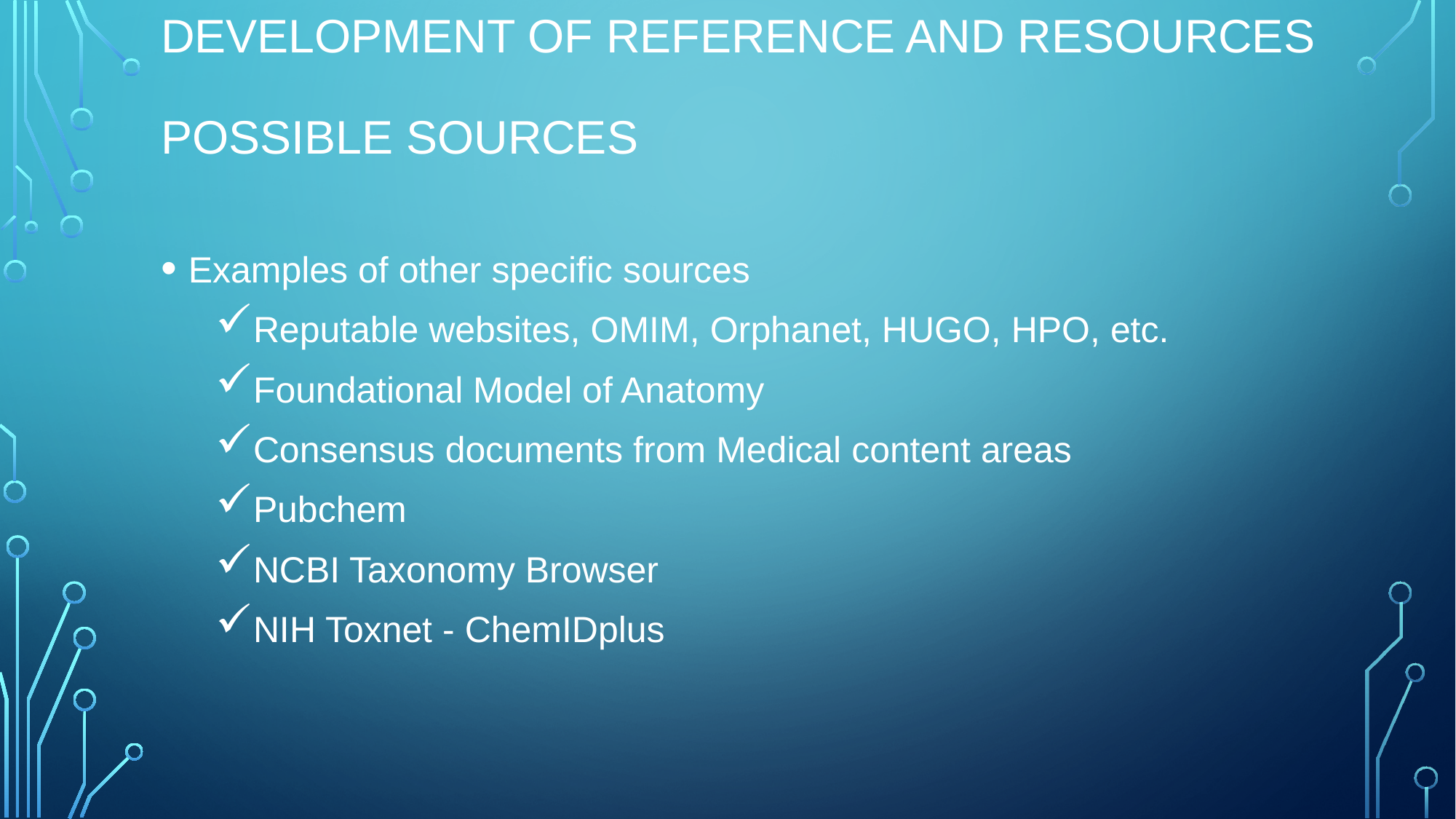

# Development of reference and resources Possible sources
Examples of other specific sources
Reputable websites, OMIM, Orphanet, HUGO, HPO, etc.
Foundational Model of Anatomy
Consensus documents from Medical content areas
Pubchem
NCBI Taxonomy Browser
NIH Toxnet - ChemIDplus